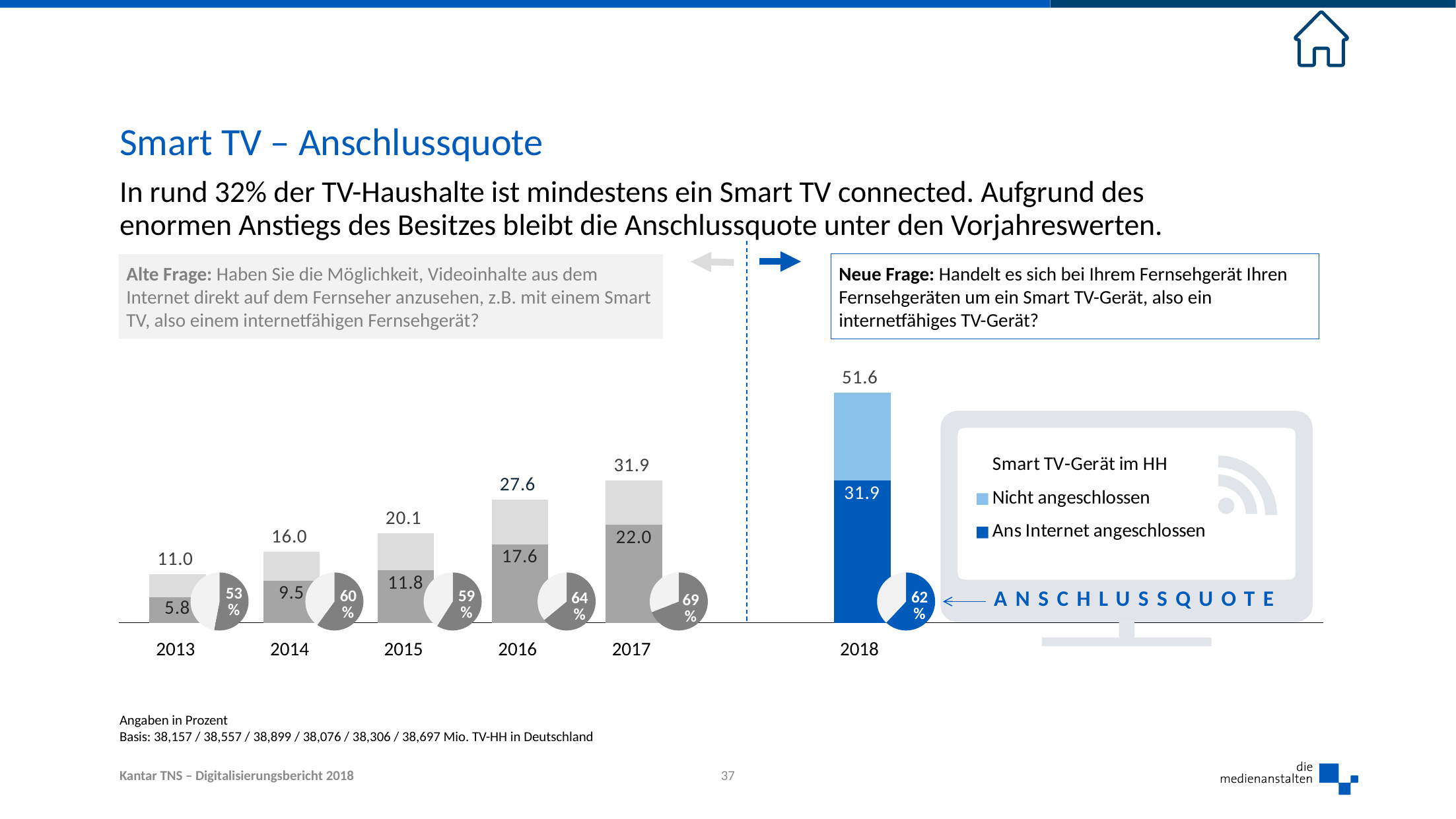

# Smart TV – Anschlussquote
In rund 32% der TV-Haushalte ist mindestens ein Smart TV connected. Aufgrund des enormen Anstiegs des Besitzes bleibt die Anschlussquote unter den Vorjahreswerten.
Alte Frage: Haben Sie die Möglichkeit, Videoinhalte aus dem Internet direkt auf dem Fernseher anzusehen, z.B. mit einem Smart TV, also einem internetfähigen Fernsehgerät?
Neue Frage: Handelt es sich bei Ihrem Fernsehgerät Ihren Fernsehgeräten um ein Smart TV-Gerät, also ein internetfähiges TV-Gerät?

### Chart

| Category | Ans Internet angeschlossen | Nicht angeschlossen | Smart TV-Gerät im HH |
|---|---|---|---|
| 2013 | 5.8 | 5.2 | 11.0 |
| 2014 | 9.5 | 6.5 | 16.0 |
| 2015 | 11.8 | 8.3 | 20.1 |
| 2016 | 17.6 | 10.0 | 27.6 |
| 2017 | 22.0 | 9.9 | 31.9 |
| 20172 | None | None | None |
| 2018 | 31.9 | 19.7 | 51.6 |

### Chart

| Category | Verkauf |
|---|---|
| 1. Quartal | 53.0 |
| 2. Quartal | 47.0 |

### Chart

| Category | Verkauf |
|---|---|
| 1. Quartal | 60.0 |
| 2. Quartal | 40.0 |

### Chart

| Category | Verkauf |
|---|---|
| 1. Quartal | 59.0 |
| 2. Quartal | 41.0 |

### Chart

| Category | Verkauf |
|---|---|
| 1. Quartal | 64.0 |
| 2. Quartal | 36.0 |

### Chart

| Category | Verkauf |
|---|---|
| 1. Quartal | 69.0 |
| 2. Quartal | 31.0 |

### Chart

| Category | Verkauf |
|---|---|
| 1. Quartal | 62.0 |
| 2. Quartal | 38.0 |
| ANSCHLUSSQUOTE |
| --- |
| 2013 | 2014 | 2015 | 2016 | 2017 |  | 2018 |
| --- | --- | --- | --- | --- | --- | --- |
Angaben in Prozent
Basis: 38,157 / 38,557 / 38,899 / 38,076 / 38,306 / 38,697 Mio. TV-HH in Deutschland
37
Kantar TNS – Digitalisierungsbericht 2018